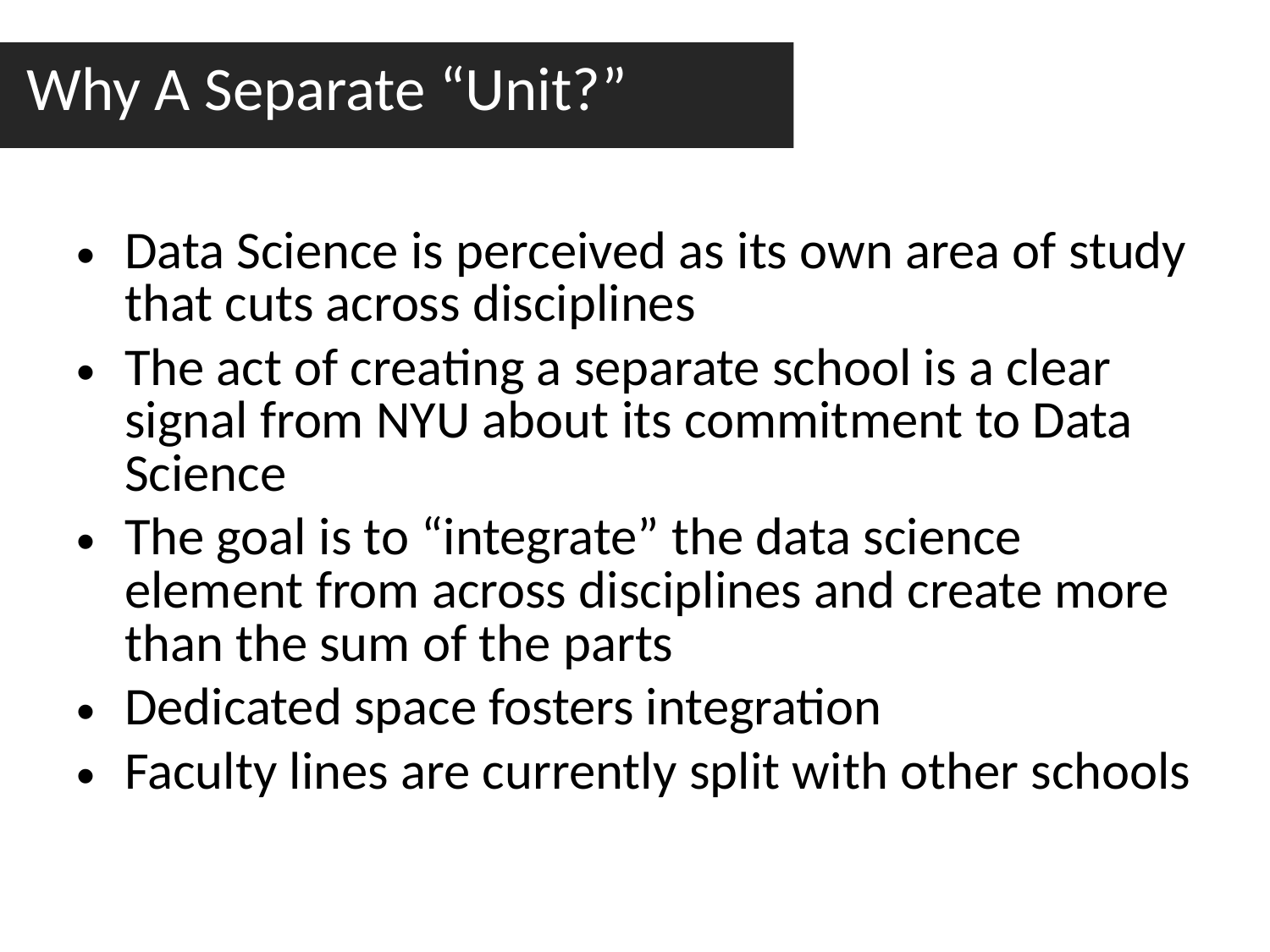

Why A Separate “Unit?”
Data Science is perceived as its own area of study that cuts across disciplines
The act of creating a separate school is a clear signal from NYU about its commitment to Data Science
The goal is to “integrate” the data science element from across disciplines and create more than the sum of the parts
Dedicated space fosters integration
Faculty lines are currently split with other schools